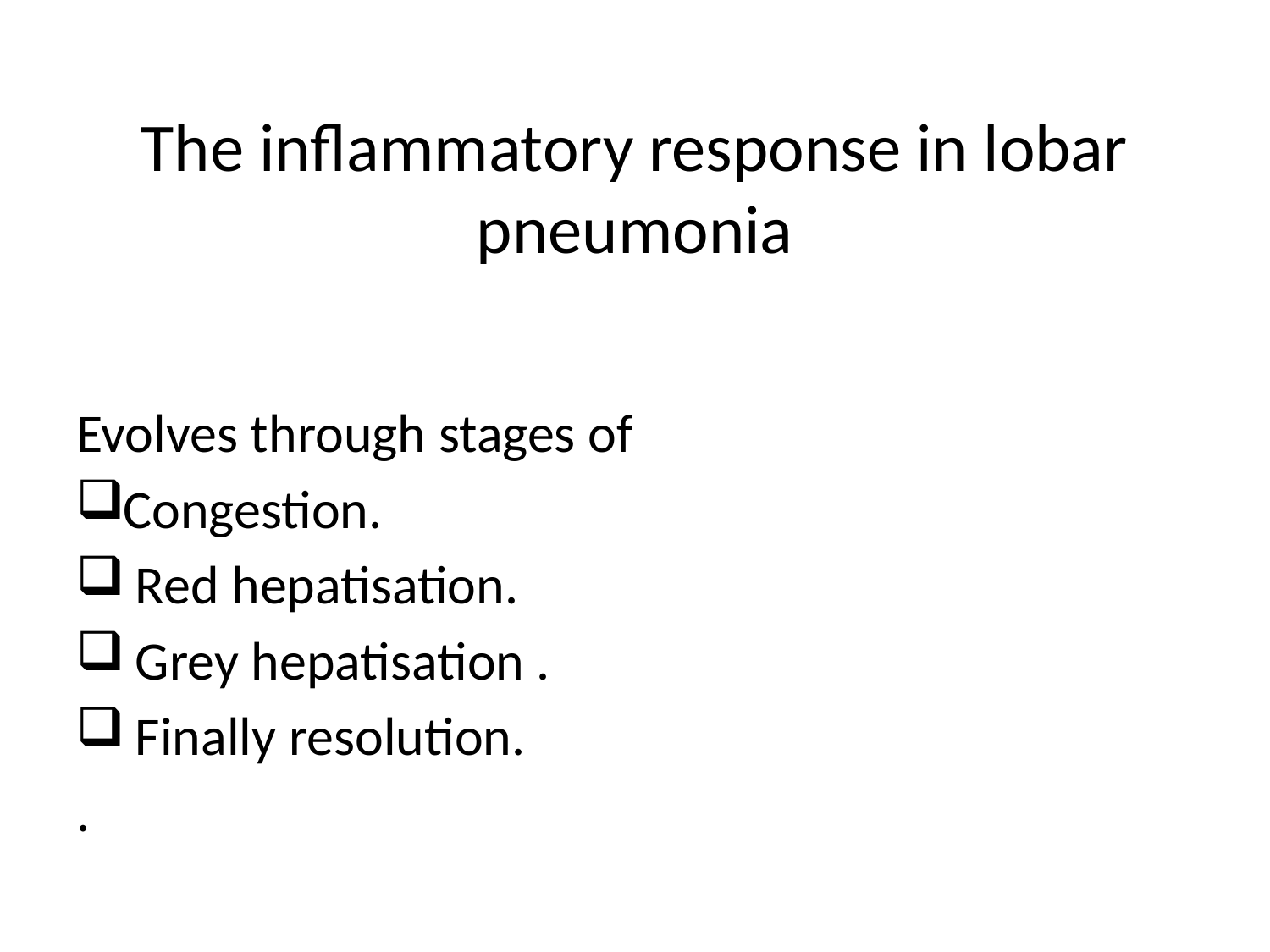

# The inflammatory response in lobar pneumonia

Evolves through stages of
Congestion.
 Red hepatisation.
 Grey hepatisation .
 Finally resolution.
.